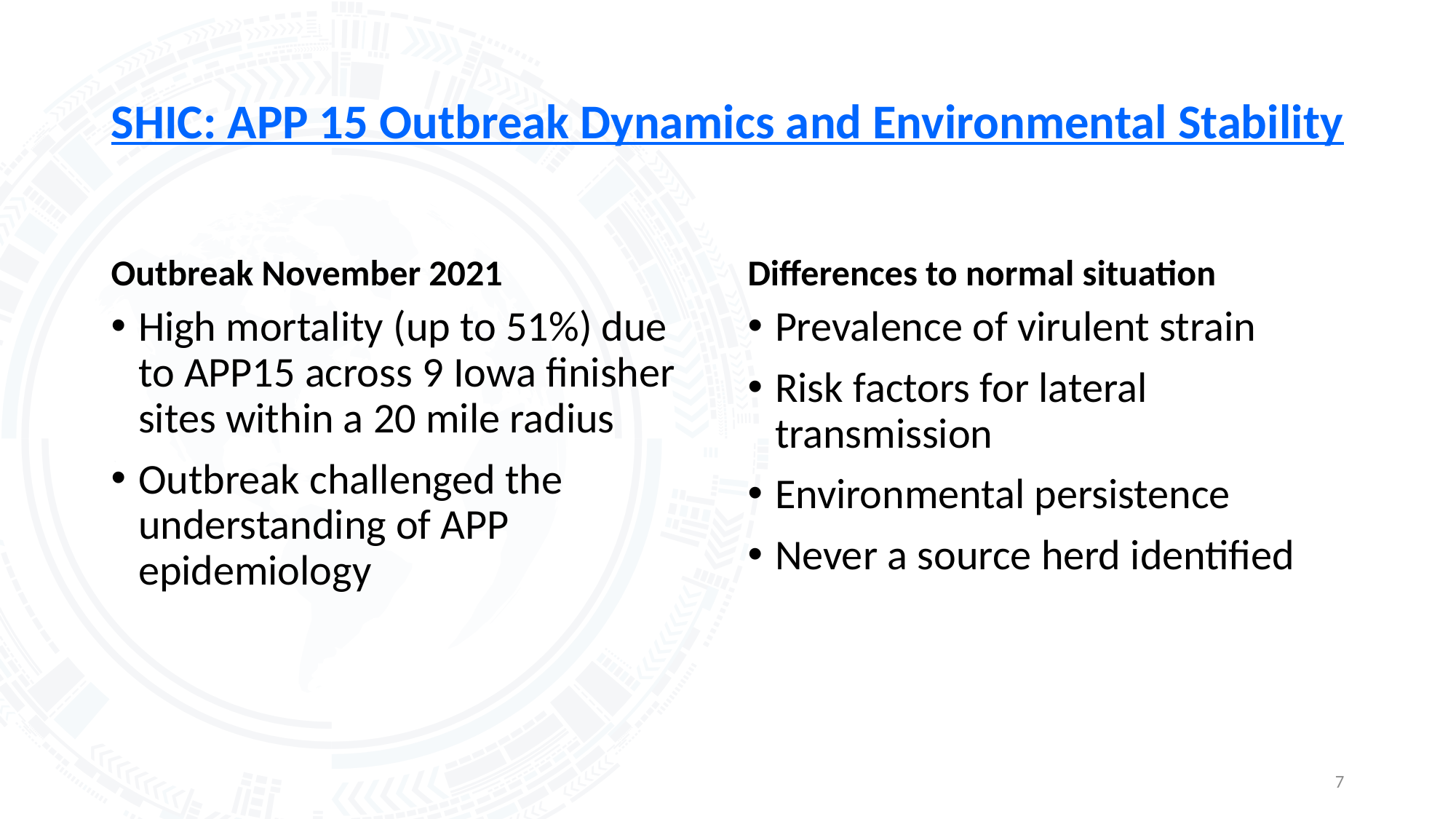

# SHIC: APP 15 Outbreak Dynamics and Environmental Stability
Outbreak November 2021
Differences to normal situation
High mortality (up to 51%) due to APP15 across 9 Iowa finisher sites within a 20 mile radius
Outbreak challenged the understanding of APP epidemiology
Prevalence of virulent strain
Risk factors for lateral transmission
Environmental persistence
Never a source herd identified
7